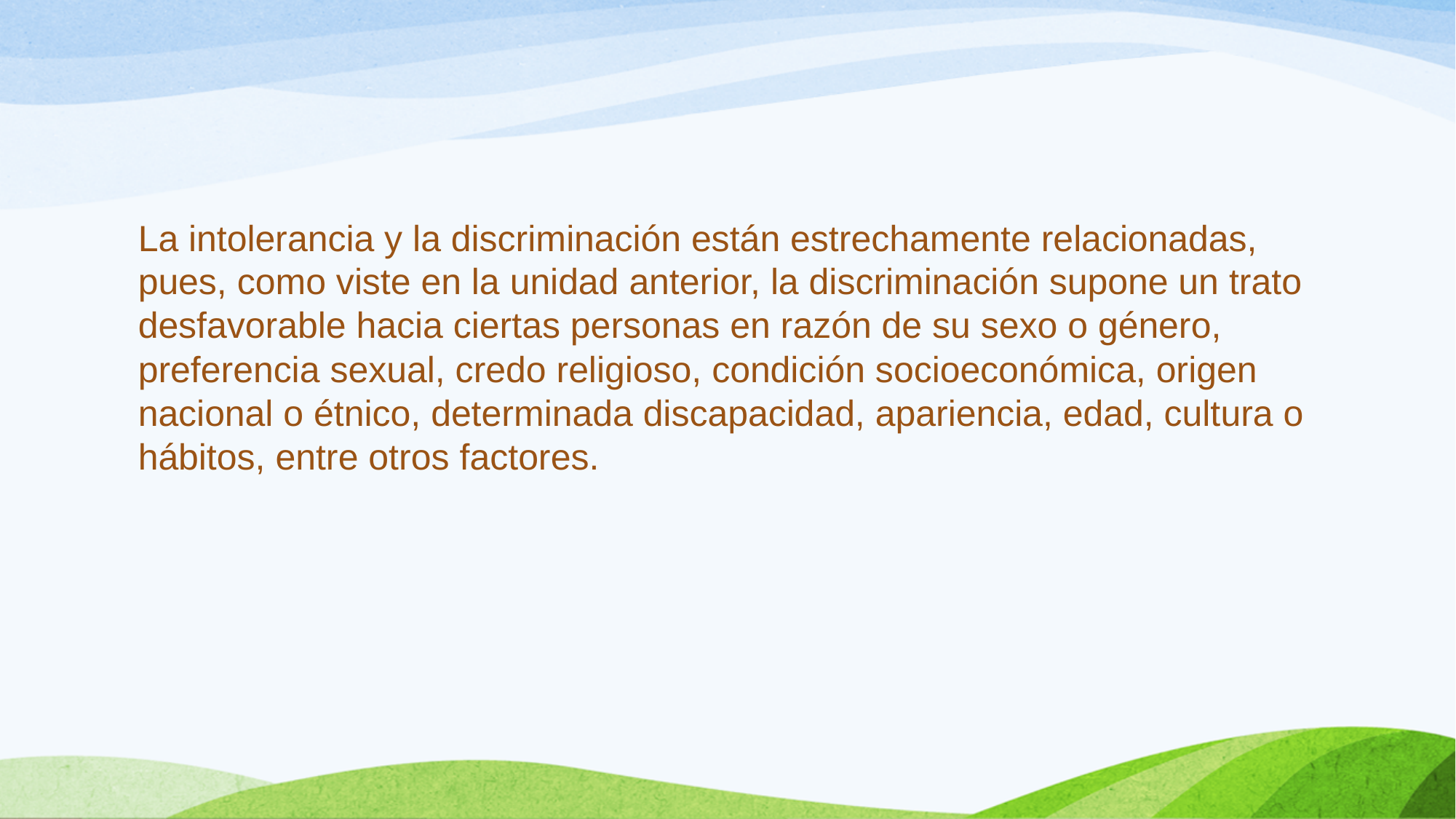

La intolerancia y la discriminación están estrechamente relacionadas, pues, como viste en la unidad anterior, la discriminación supone un trato desfavorable hacia ciertas personas en razón de su sexo o género, preferencia sexual, credo religioso, condición socioeconómica, origen nacional o étnico, determinada discapacidad, apariencia, edad, cultura o hábitos, entre otros factores.